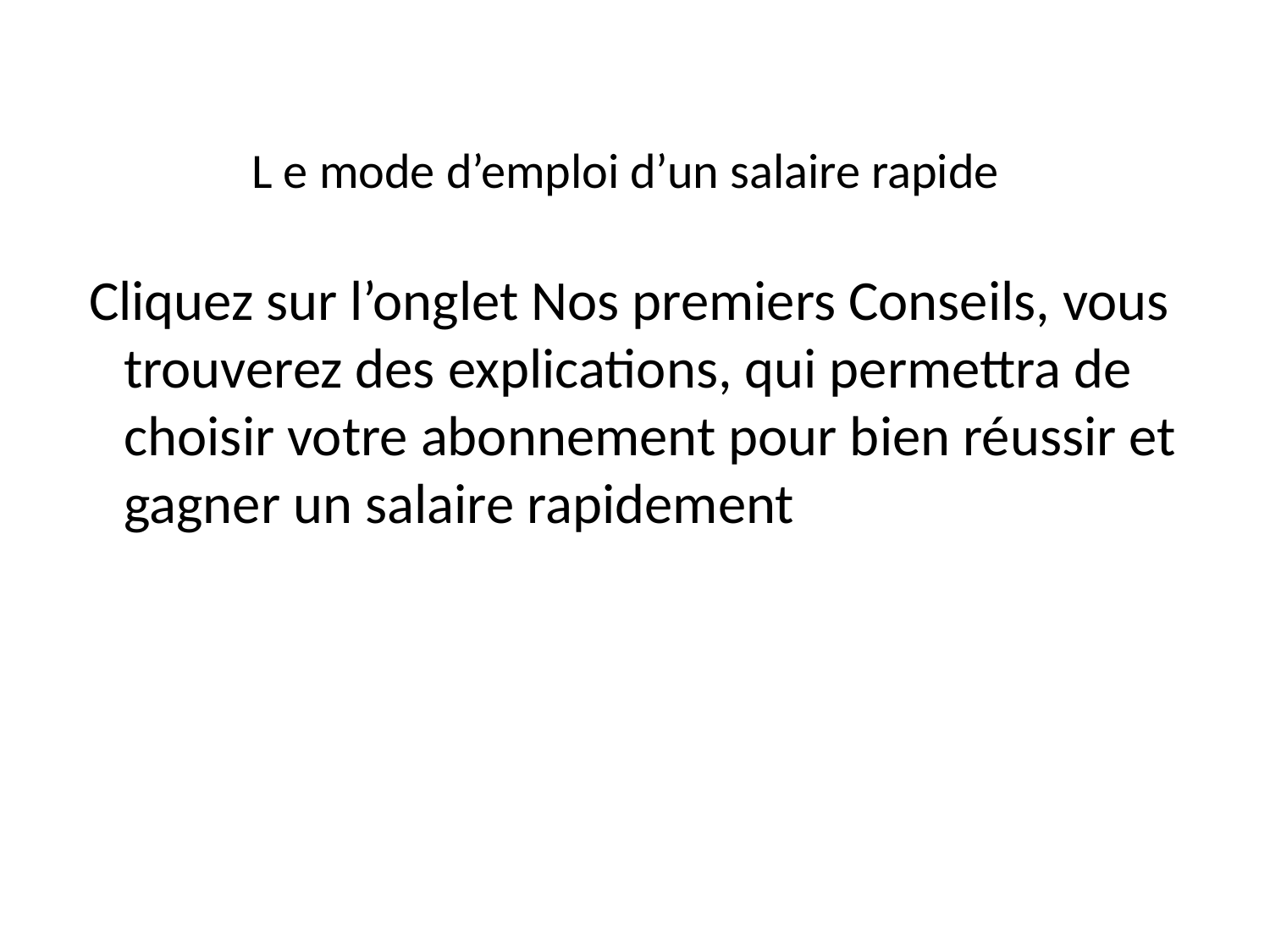

# L e mode d’emploi d’un salaire rapide
 Cliquez sur l’onglet Nos premiers Conseils, vous trouverez des explications, qui permettra de choisir votre abonnement pour bien réussir et gagner un salaire rapidement